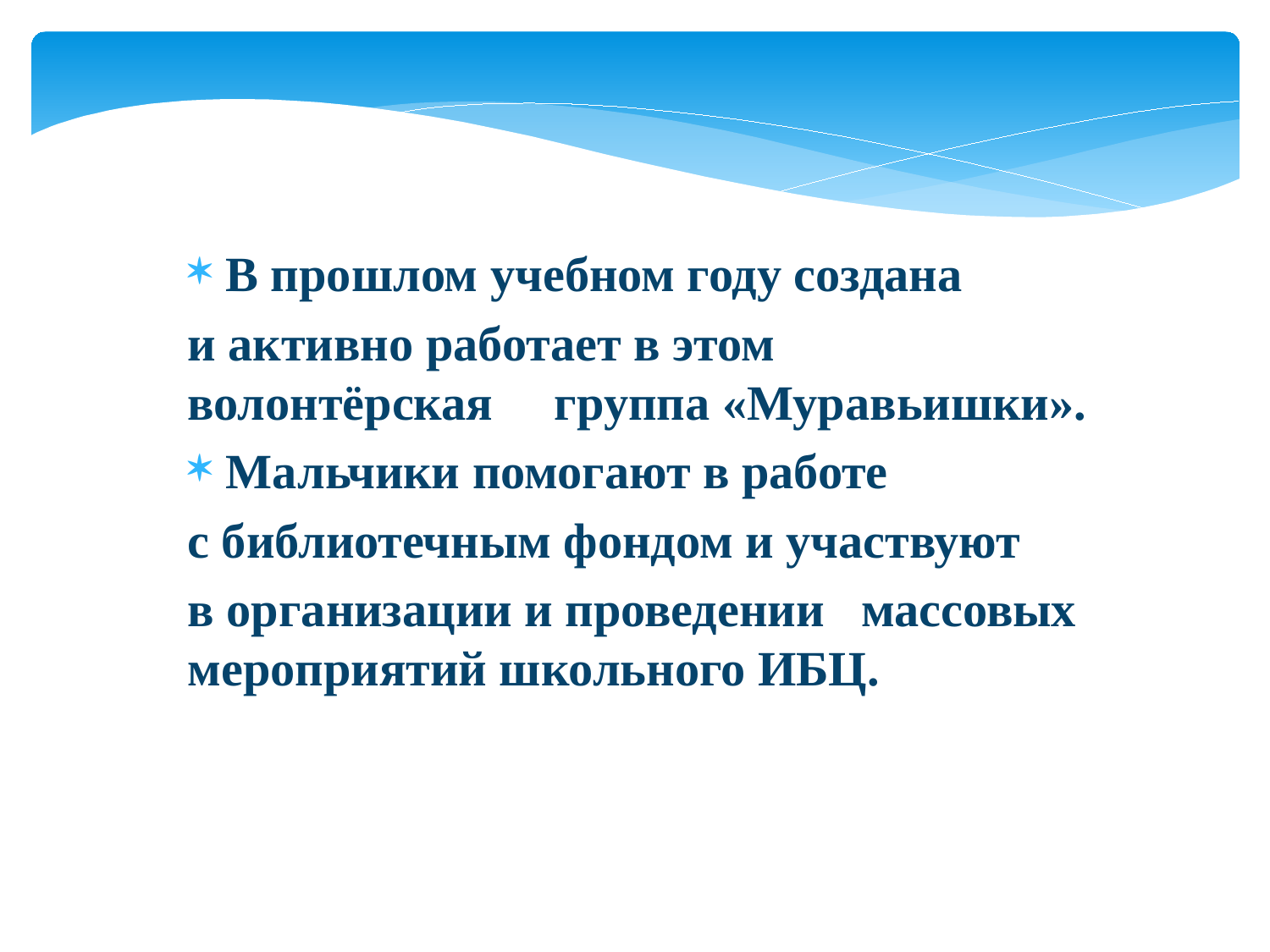

В прошлом учебном году создана
и активно работает в этом волонтёрская     группа «Муравьишки».
Мальчики помогают в работе
с библиотечным фондом и участвуют
в организации и проведении   массовых мероприятий школьного ИБЦ.